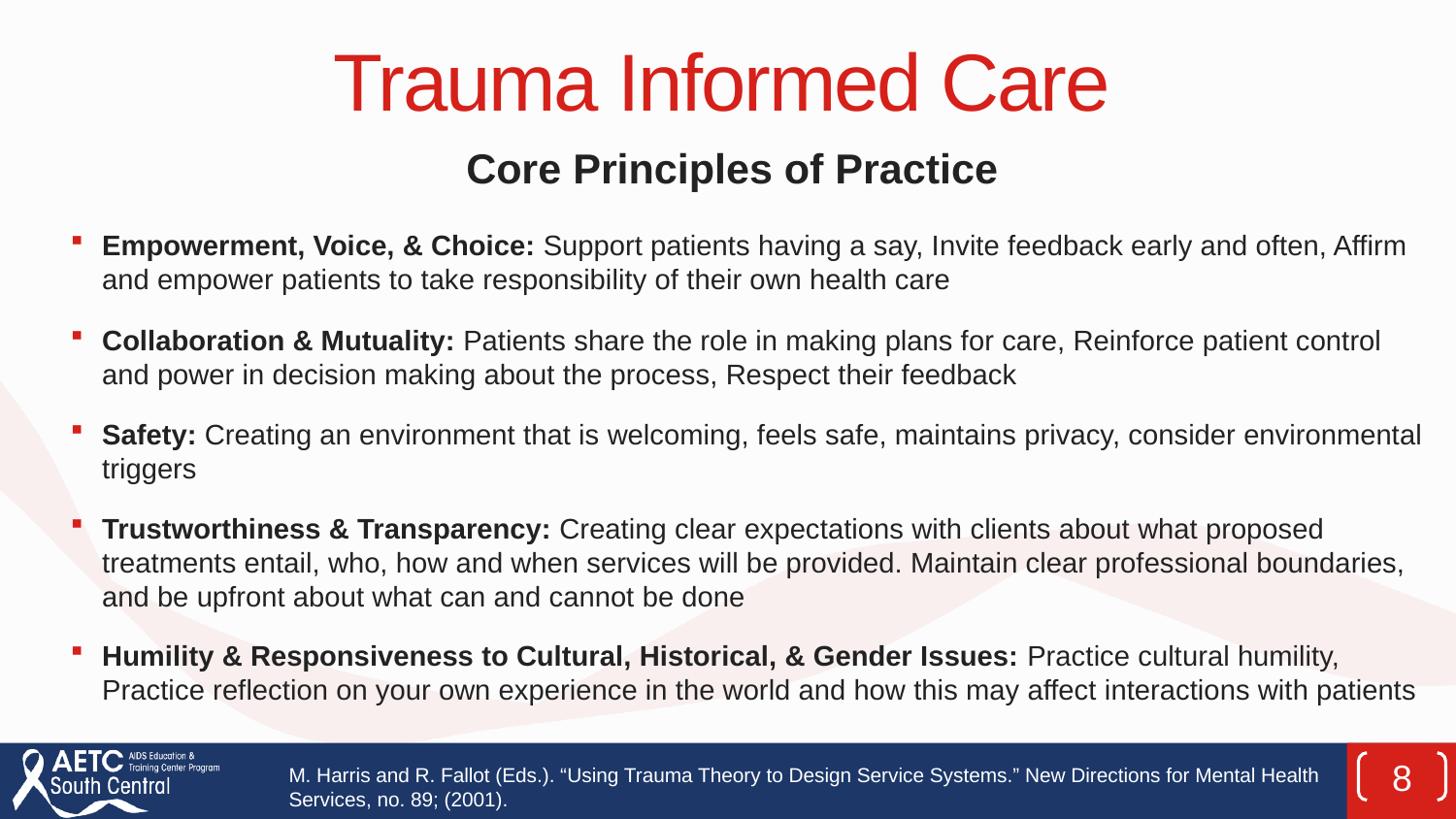

# Trauma Informed Care
Core Principles of Practice

Empowerment, Voice, & Choice: Support patients having a say, Invite feedback early and often, Affirm and empower patients to take responsibility of their own health care

Collaboration & Mutuality: Patients share the role in making plans for care, Reinforce patient control and power in decision making about the process, Respect their feedback

Safety: Creating an environment that is welcoming, feels safe, maintains privacy, consider environmental triggers

Trustworthiness & Transparency: Creating clear expectations with clients about what proposed treatments entail, who, how and when services will be provided. Maintain clear professional boundaries, and be upfront about what can and cannot be done

Humility & Responsiveness to Cultural, Historical, & Gender Issues: Practice cultural humility, Practice reflection on your own experience in the world and how this may affect interactions with patients

8
M. Harris and R. Fallot (Eds.). “Using Trauma Theory to Design Service Systems.” New Directions for Mental Health Services, no. 89; (2001).